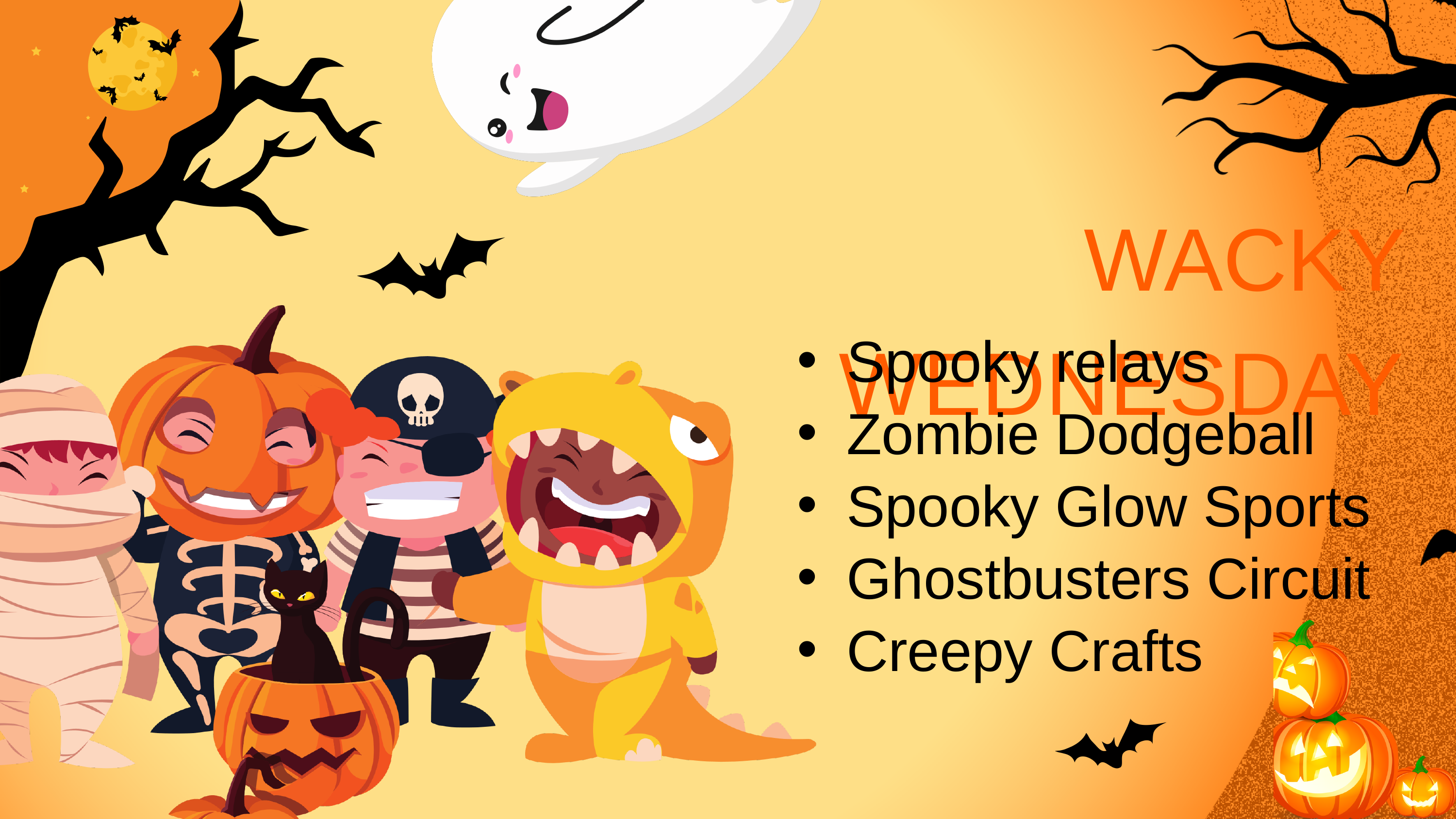

WACKY WEDNESDAY

Spooky relays
Zombie Dodgeball
Spooky Glow Sports
Ghostbusters Circuit
Creepy Crafts